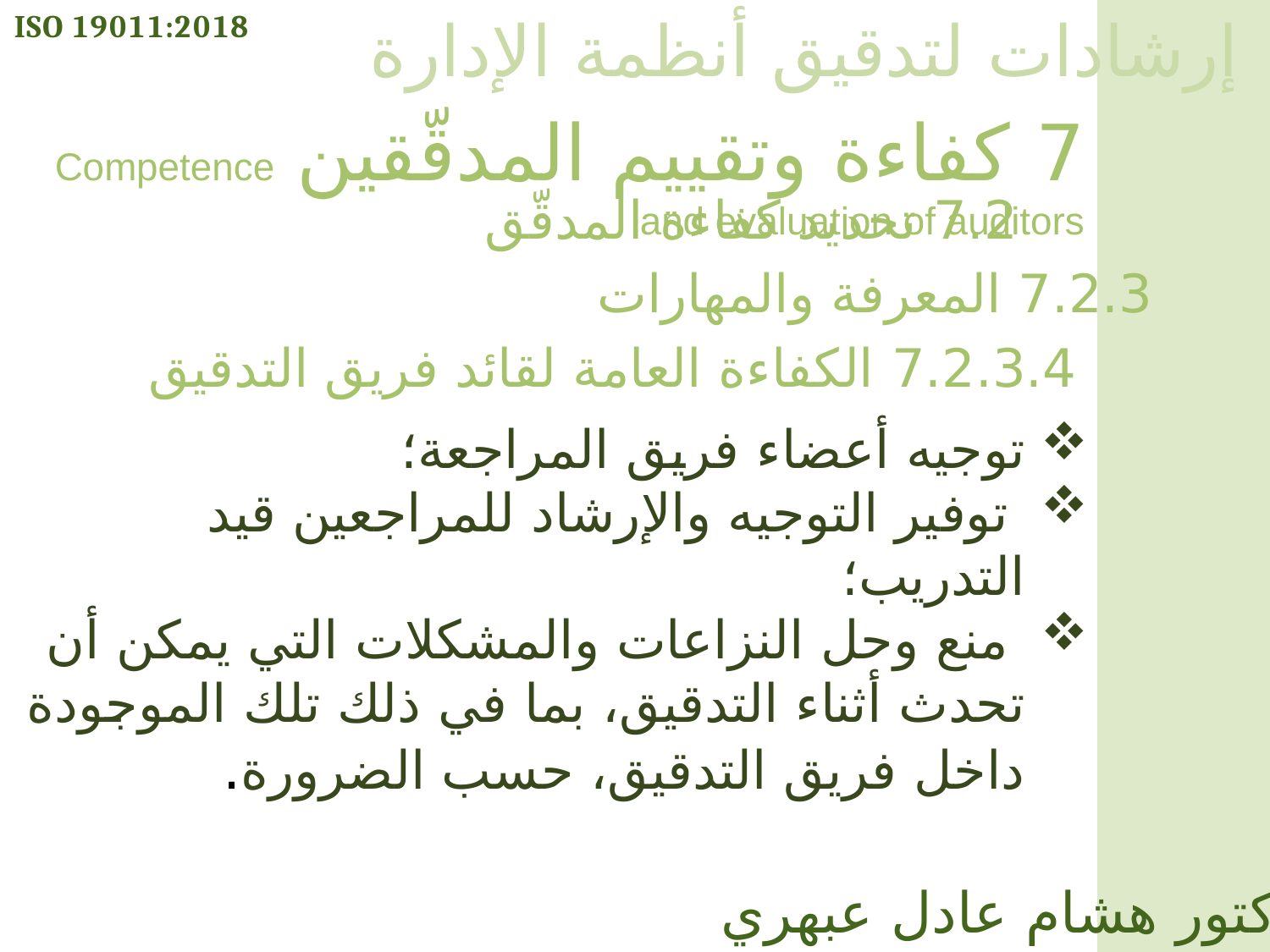

ISO 19011:2018
إرشادات لتدقيق أنظمة الإدارة

7 كفاءة وتقييم المدقّقين Competence and evaluation of auditors
7.2 تحديد كفاءة المدقّق
7.2.3 المعرفة والمهارات
7.2.3.4 الكفاءة العامة لقائد فريق التدقيق
توجيه أعضاء فريق المراجعة؛
 توفير التوجيه والإرشاد للمراجعين قيد التدريب؛
 منع وحل النزاعات والمشكلات التي يمكن أن تحدث أثناء التدقيق، بما في ذلك تلك الموجودة داخل فريق التدقيق، حسب الضرورة.
الدكتور هشام عادل عبهري